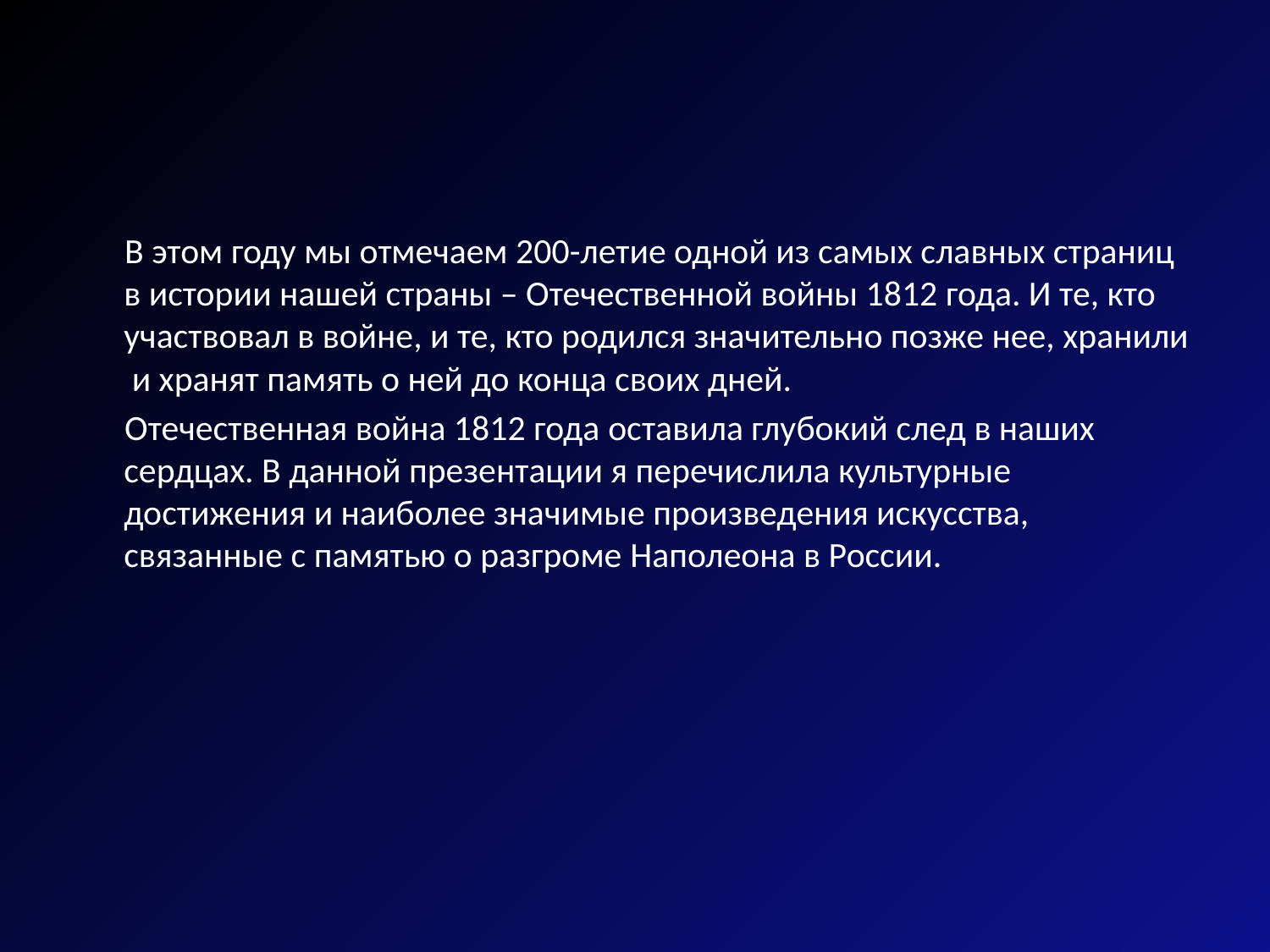

В этом году мы отмечаем 200-летие одной из самых славных страниц в истории нашей страны – Отечественной войны 1812 года. И те, кто участвовал в войне, и те, кто родился значительно позже нее, хранили  и хранят память о ней до конца своих дней.
      Отечественная война 1812 года оставила глубокий след в наших сердцах. В данной презентации я перечислила культурные достижения и наиболее значимые произведения искусства, связанные с памятью о разгроме Наполеона в России.